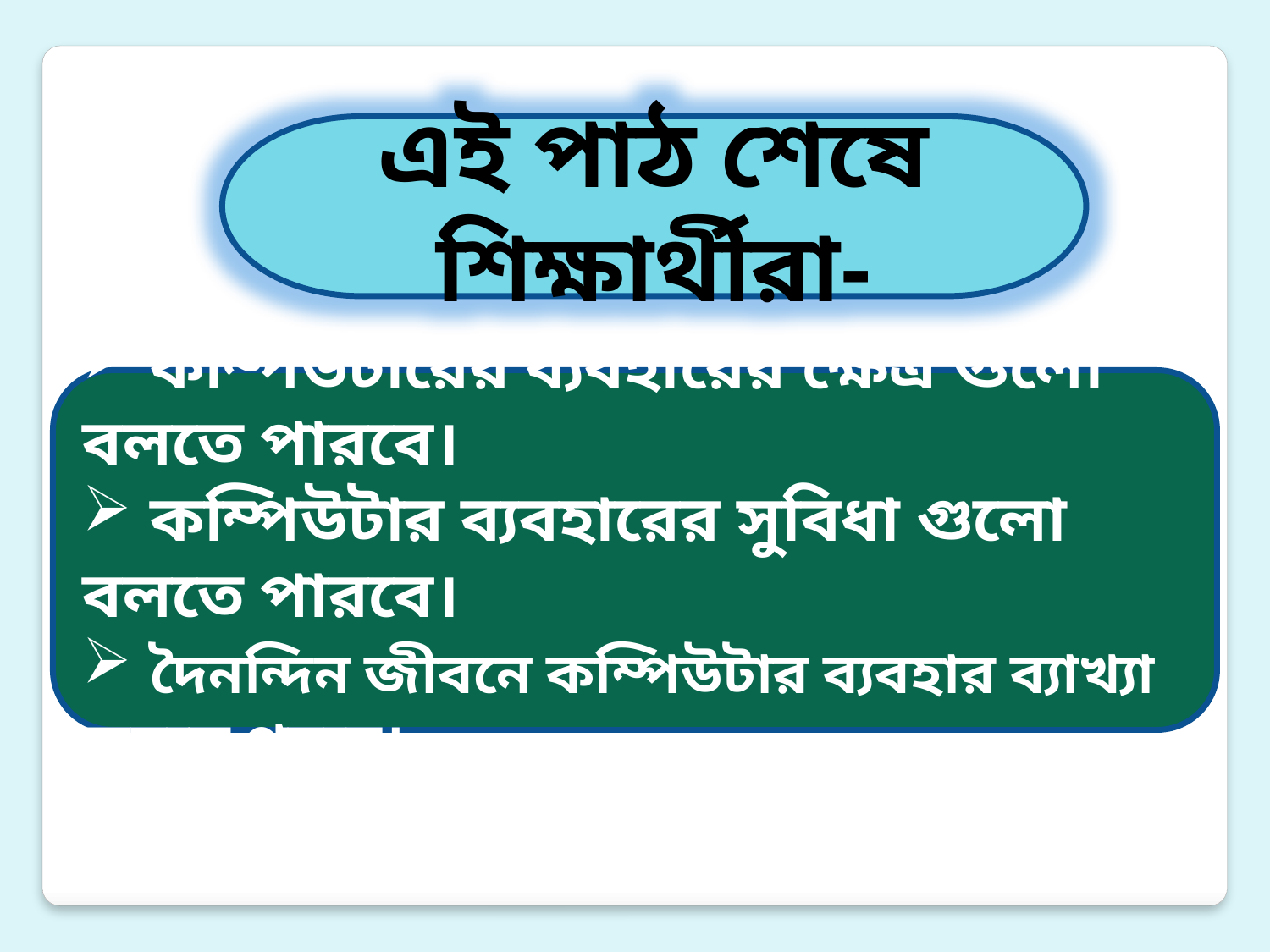

এই পাঠ শেষে শিক্ষার্থীরা-
 কম্পিউটারের ব্যবহারের ক্ষেত্র গুলো বলতে পারবে।
 কম্পিউটার ব্যবহারের সুবিধা গুলো বলতে পারবে।
 দৈনন্দিন জীবনে কম্পিউটার ব্যবহার ব্যাখ্যা করতে পরবে।